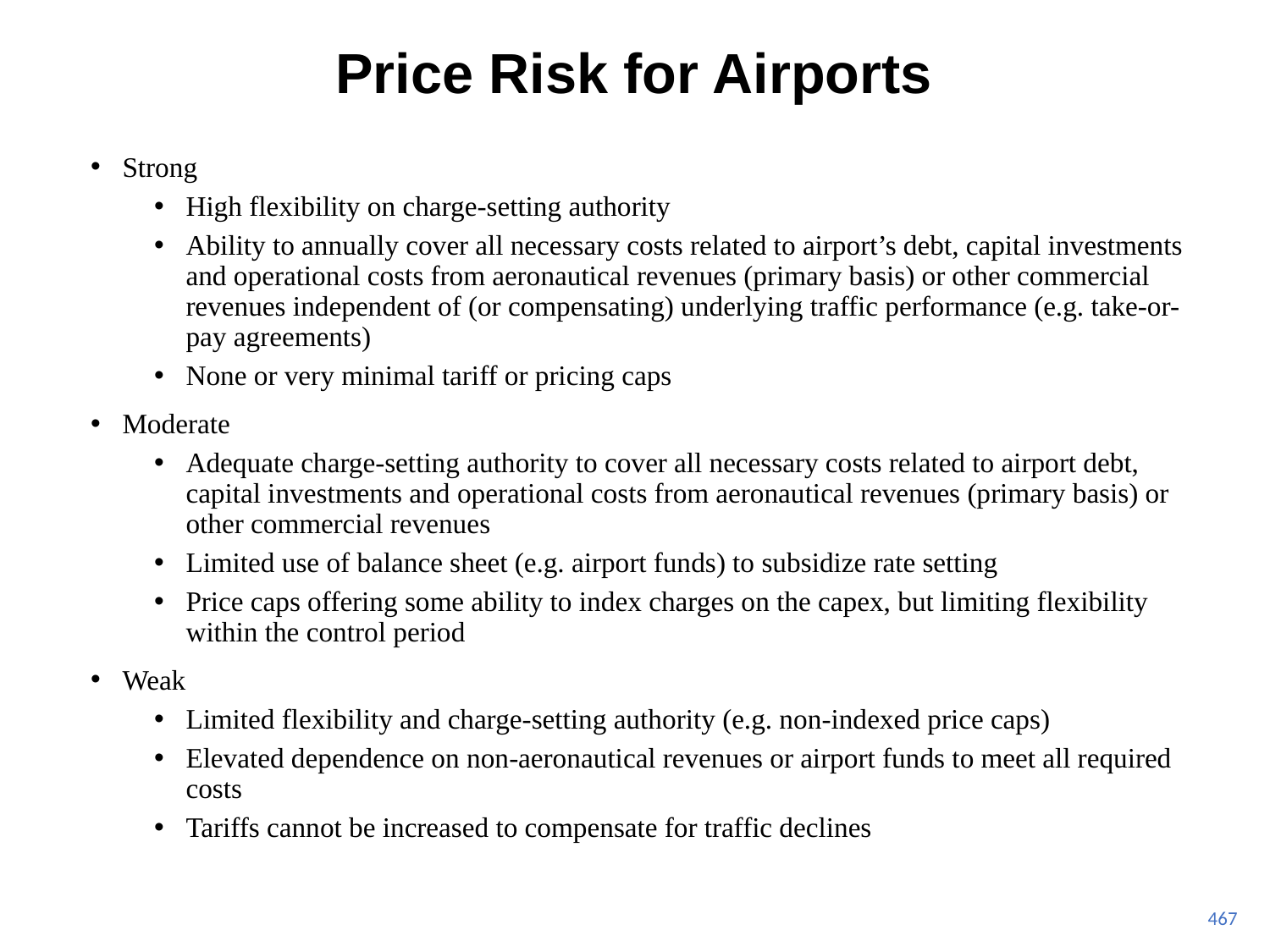

# Price Risk for Airports
Strong
High flexibility on charge-setting authority
Ability to annually cover all necessary costs related to airport’s debt, capital investments and operational costs from aeronautical revenues (primary basis) or other commercial revenues independent of (or compensating) underlying traffic performance (e.g. take-or-pay agreements)
None or very minimal tariff or pricing caps
Moderate
Adequate charge-setting authority to cover all necessary costs related to airport debt, capital investments and operational costs from aeronautical revenues (primary basis) or other commercial revenues
Limited use of balance sheet (e.g. airport funds) to subsidize rate setting
Price caps offering some ability to index charges on the capex, but limiting flexibility within the control period
Weak
Limited flexibility and charge-setting authority (e.g. non-indexed price caps)
Elevated dependence on non-aeronautical revenues or airport funds to meet all required costs
Tariffs cannot be increased to compensate for traffic declines
467